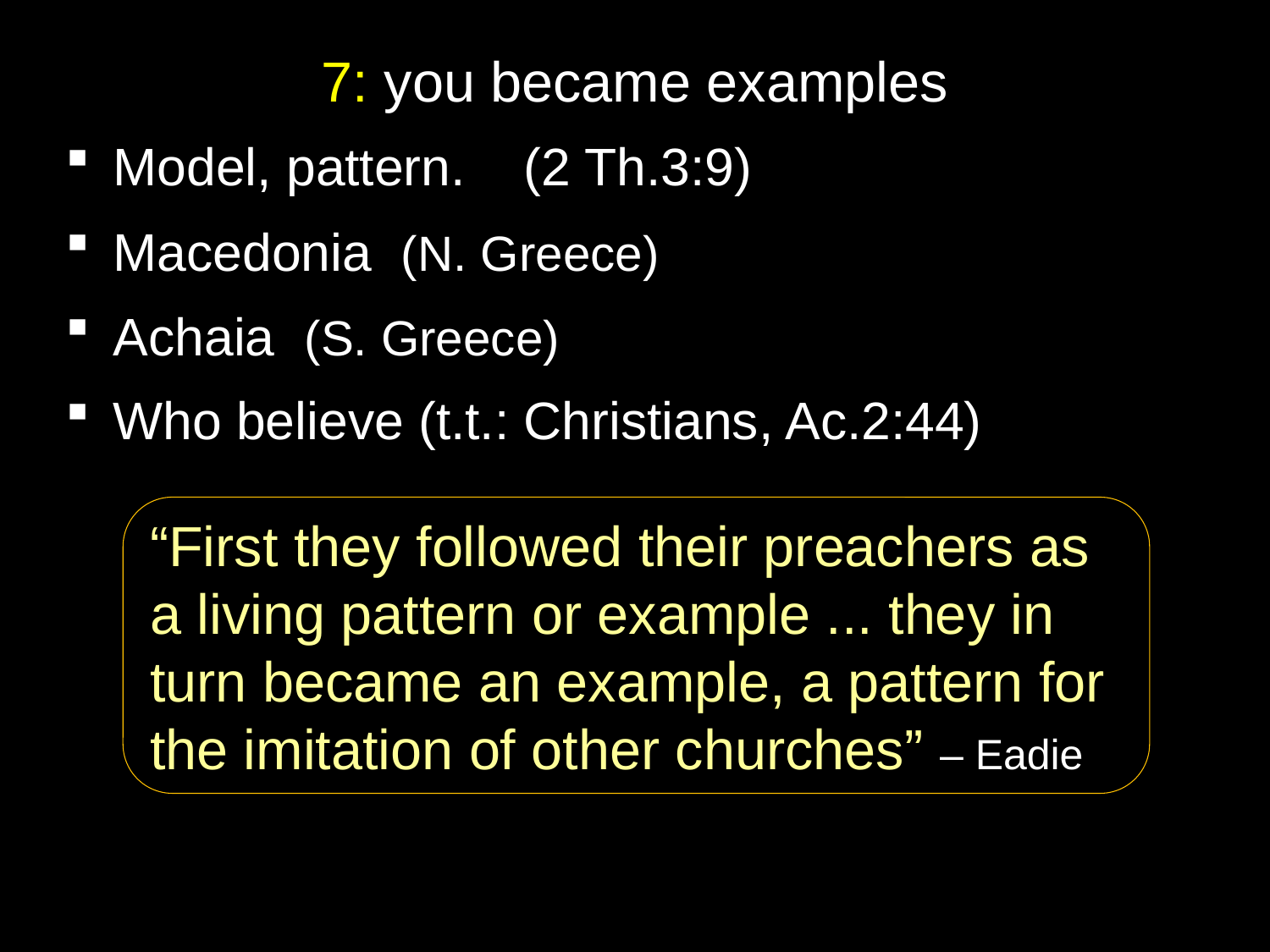

# 7: you became examples
Model, pattern.    (2 Th.3:9)
Macedonia  (N. Greece)
Achaia  (S. Greece)
Who believe (t.t.: Christians, Ac.2:44)

“First they followed their preachers as a living pattern or example ... they in turn became an example, a pattern for the imitation of other churches” – Eadie